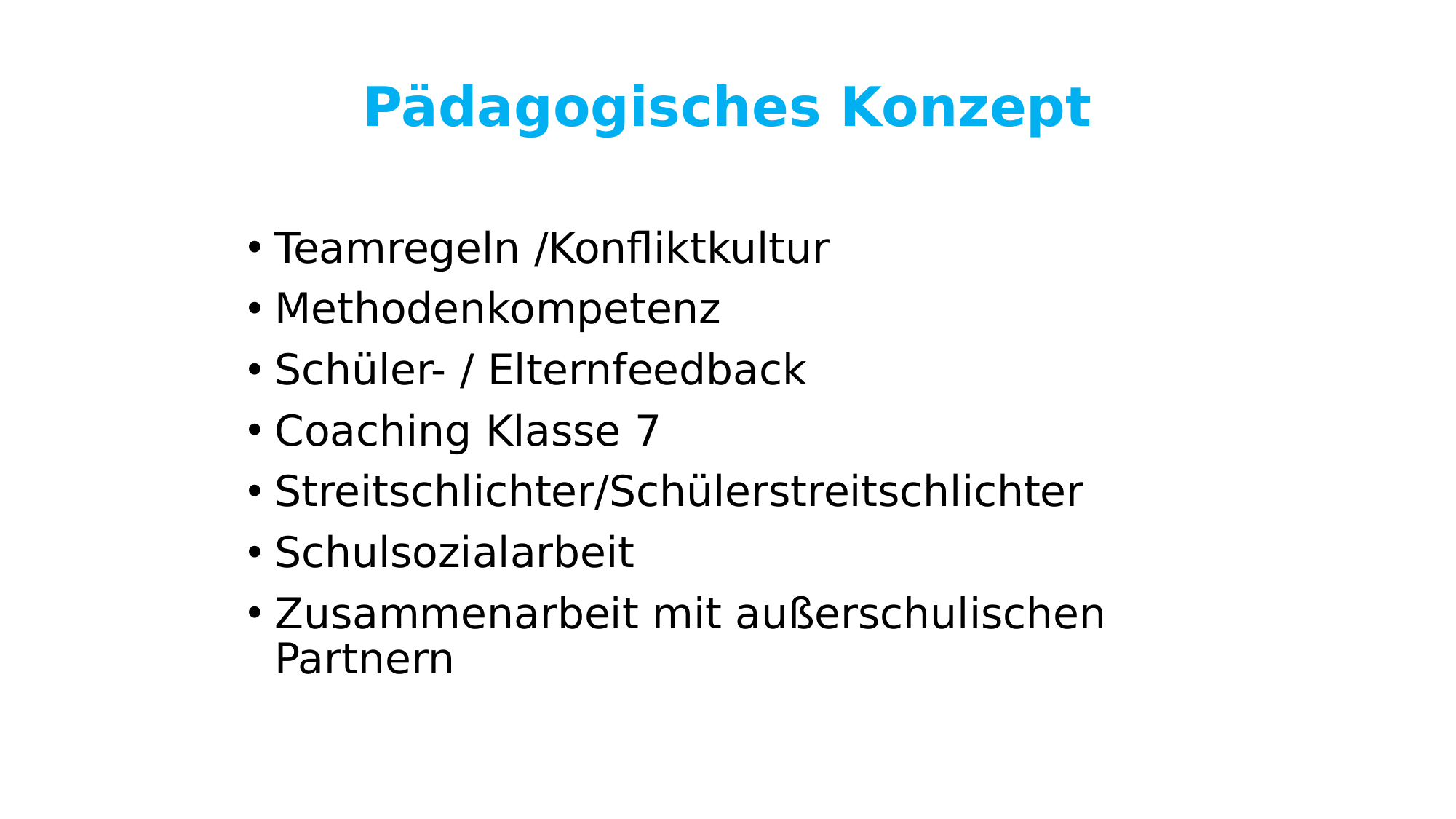

Pädagogisches Konzept

Teamregeln /Konfliktkultur
Methodenkompetenz
Schüler- / Elternfeedback
Coaching Klasse 7
Streitschlichter/Schülerstreitschlichter
Schulsozialarbeit
Zusammenarbeit mit außerschulischen Partnern